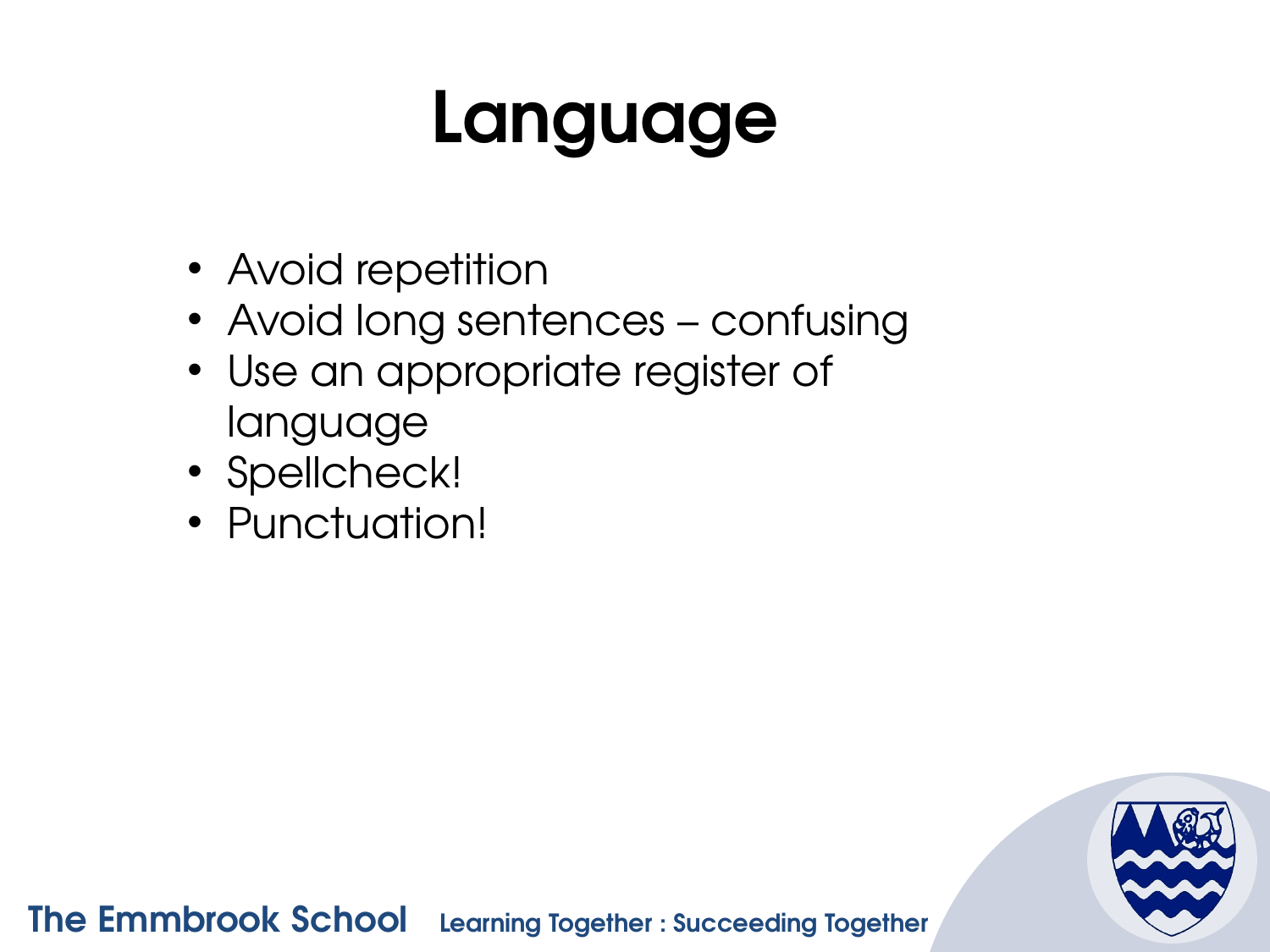

Language
Avoid repetition
Avoid long sentences – confusing
Use an appropriate register of language
Spellcheck!
Punctuation!